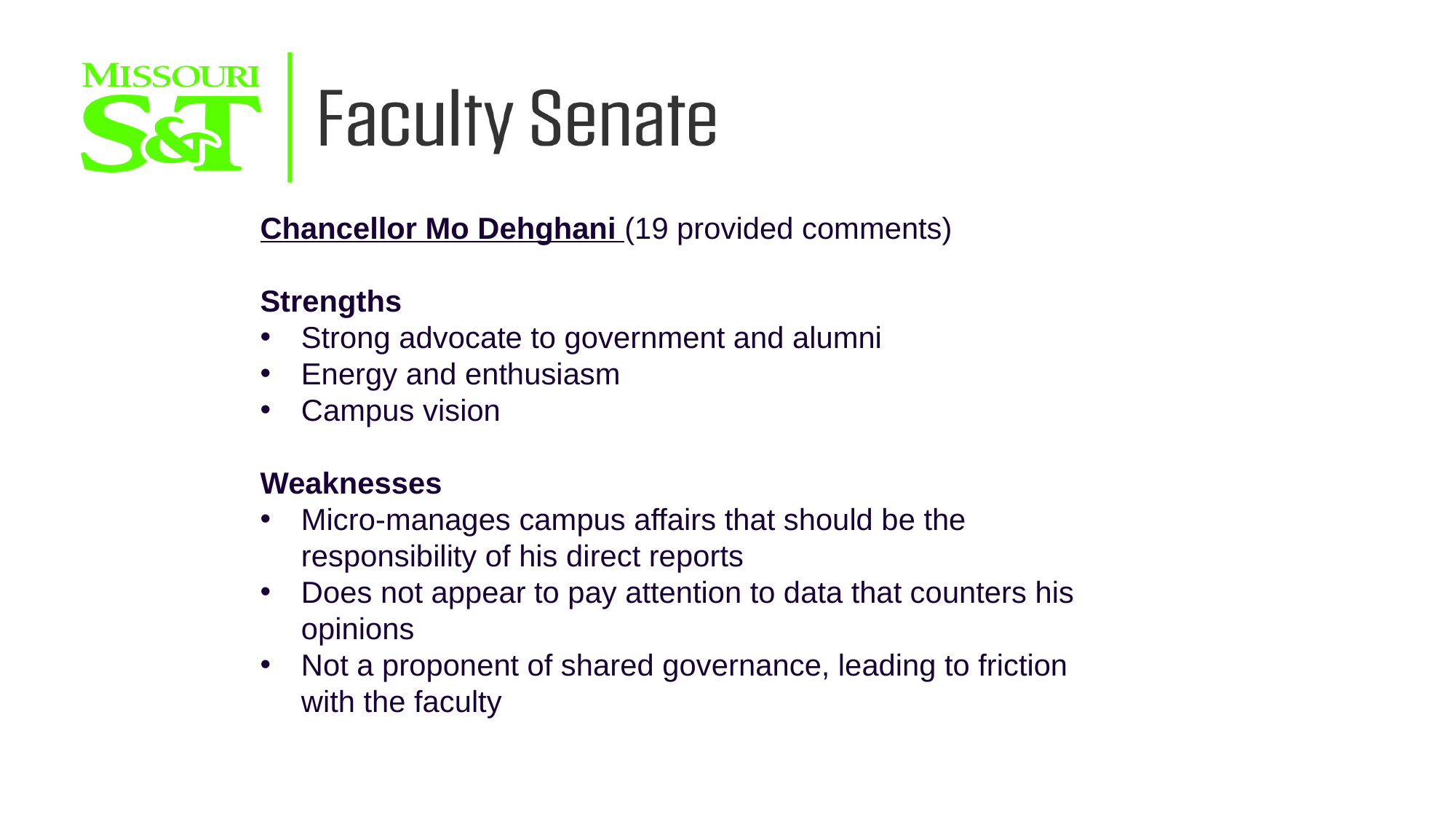

Chancellor Mo Dehghani (19 provided comments)

Strengths
Strong advocate to government and alumni
Energy and enthusiasm
Campus vision

Weaknesses
Micro-manages campus affairs that should be the responsibility of his direct reports
Does not appear to pay attention to data that counters his opinions
Not a proponent of shared governance, leading to friction with the faculty